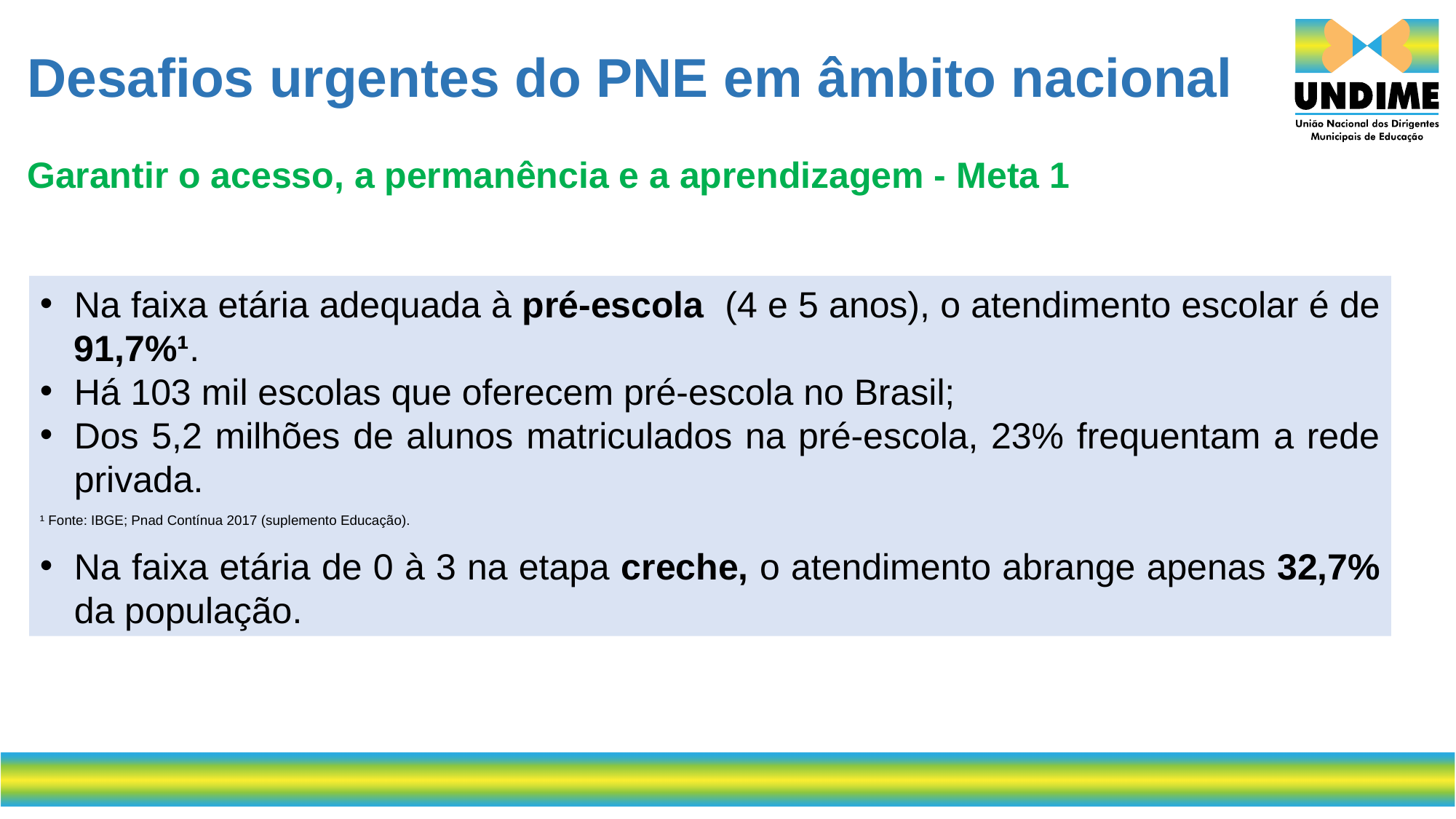

Desafios urgentes do PNE em âmbito nacional

Garantir o acesso, a permanência e a aprendizagem - Meta 1
Na faixa etária adequada à pré-escola  (4 e 5 anos), o atendimento escolar é de 91,7%¹.
Há 103 mil escolas que oferecem pré-escola no Brasil;
Dos 5,2 milhões de alunos matriculados na pré-escola, 23% frequentam a rede privada.

Na faixa etária de 0 à 3 na etapa creche, o atendimento abrange apenas 32,7% da população.
¹ Fonte: IBGE; Pnad Contínua 2017 (suplemento Educação).